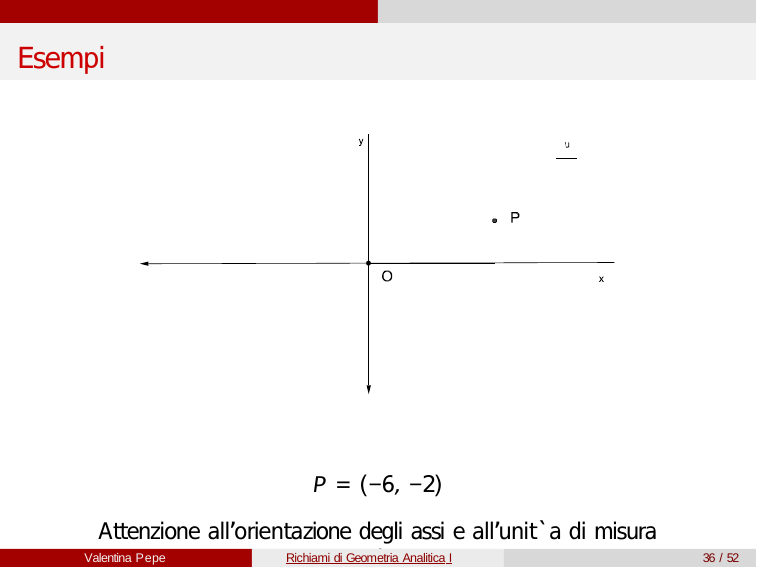

# Esempi

P = (−6, −2)
Attenzione all’orientazione degli assi e all’unit`a di misura scelta!

Valentina Pepe
Richiami di Geometria Analitica I
36 / 52